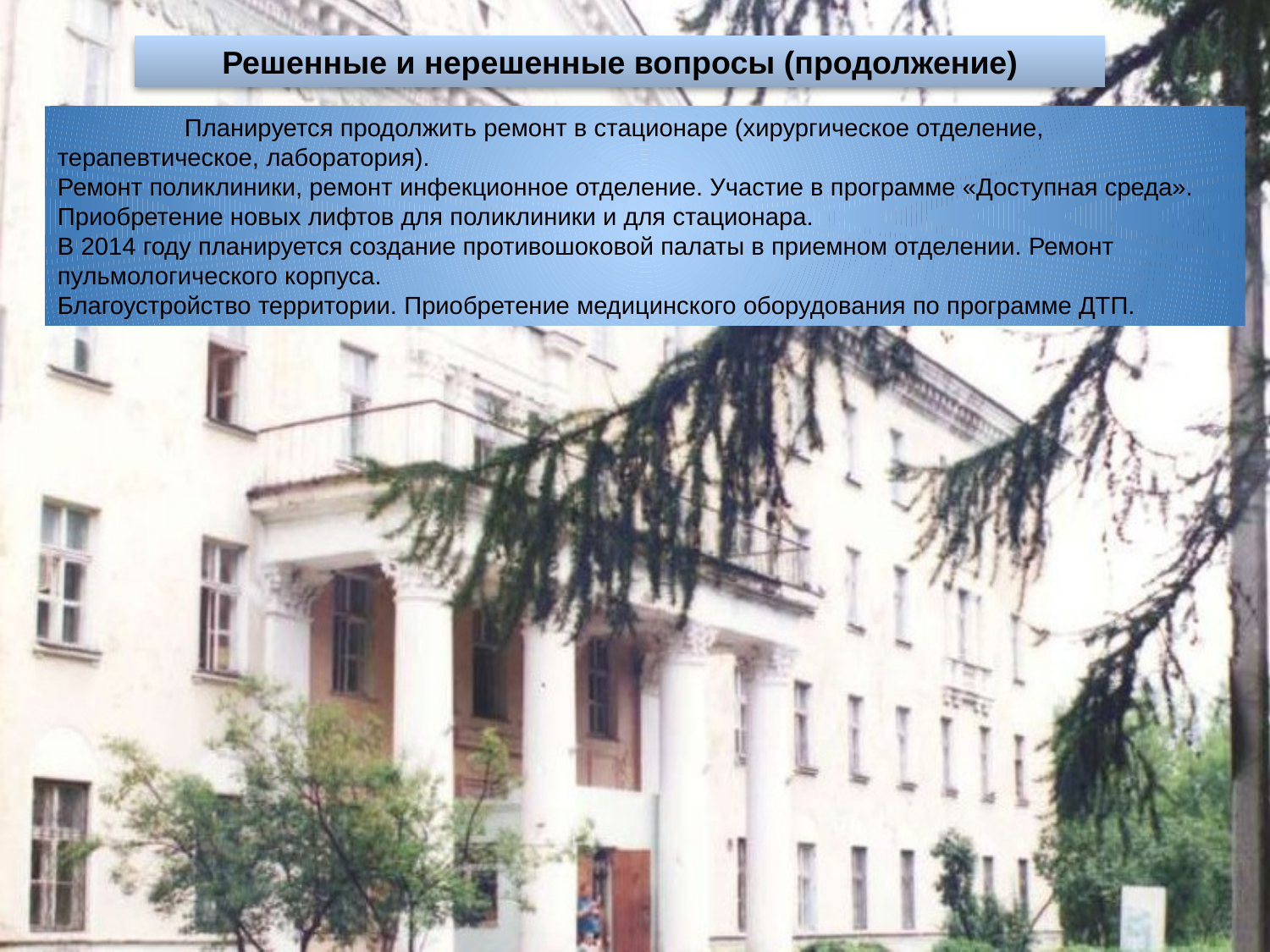

Решенные и нерешенные вопросы (продолжение)
	Планируется продолжить ремонт в стационаре (хирургическое отделение, терапевтическое, лаборатория).
Ремонт поликлиники, ремонт инфекционное отделение. Участие в программе «Доступная среда».
Приобретение новых лифтов для поликлиники и для стационара.
В 2014 году планируется создание противошоковой палаты в приемном отделении. Ремонт пульмологического корпуса.
Благоустройство территории. Приобретение медицинского оборудования по программе ДТП.